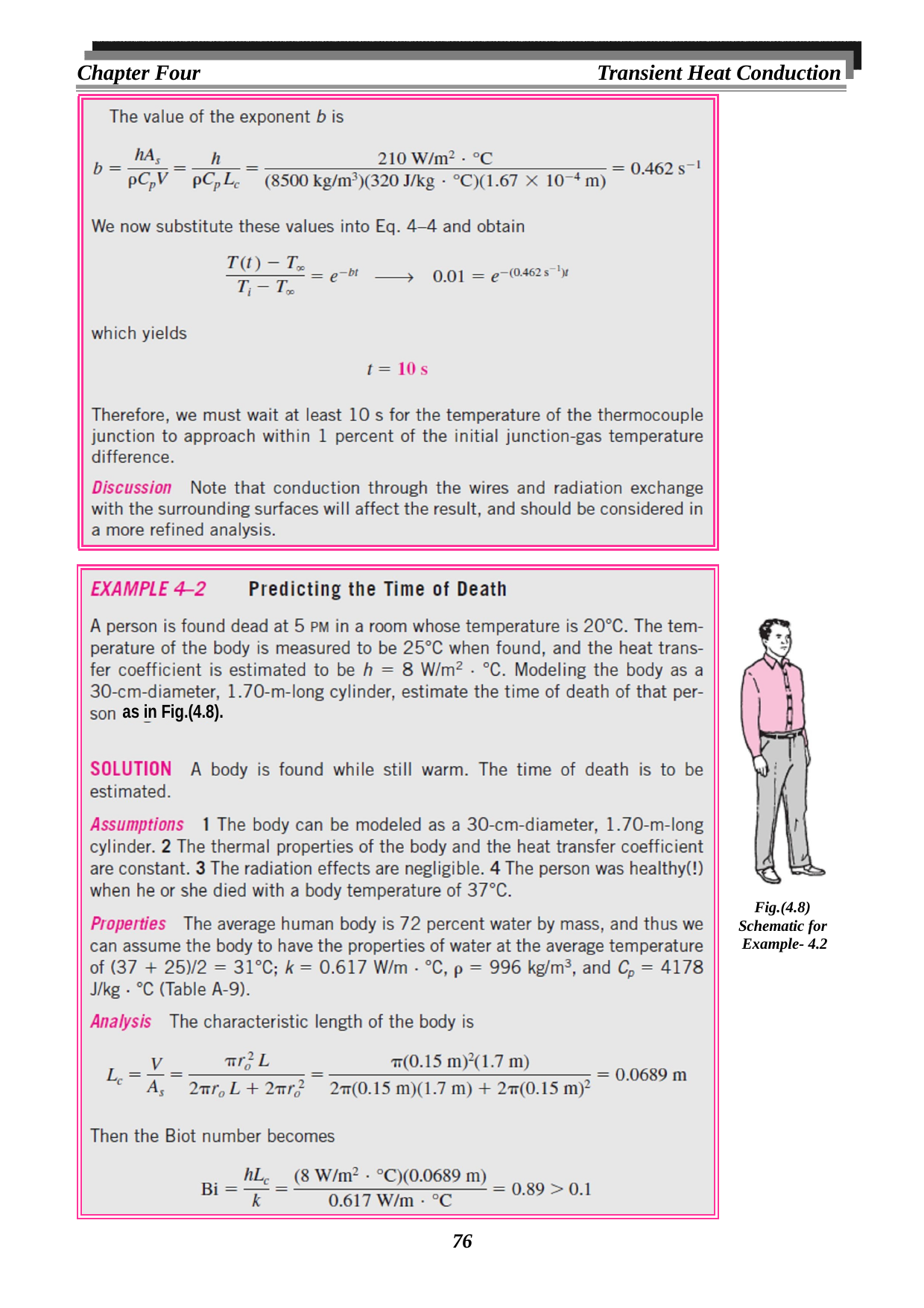

Chapter Four
Transient Heat Conduction

3.1-

as in Fig.(4.8).
Fig.(4.8)
Schematic for  Example- 4.2

76